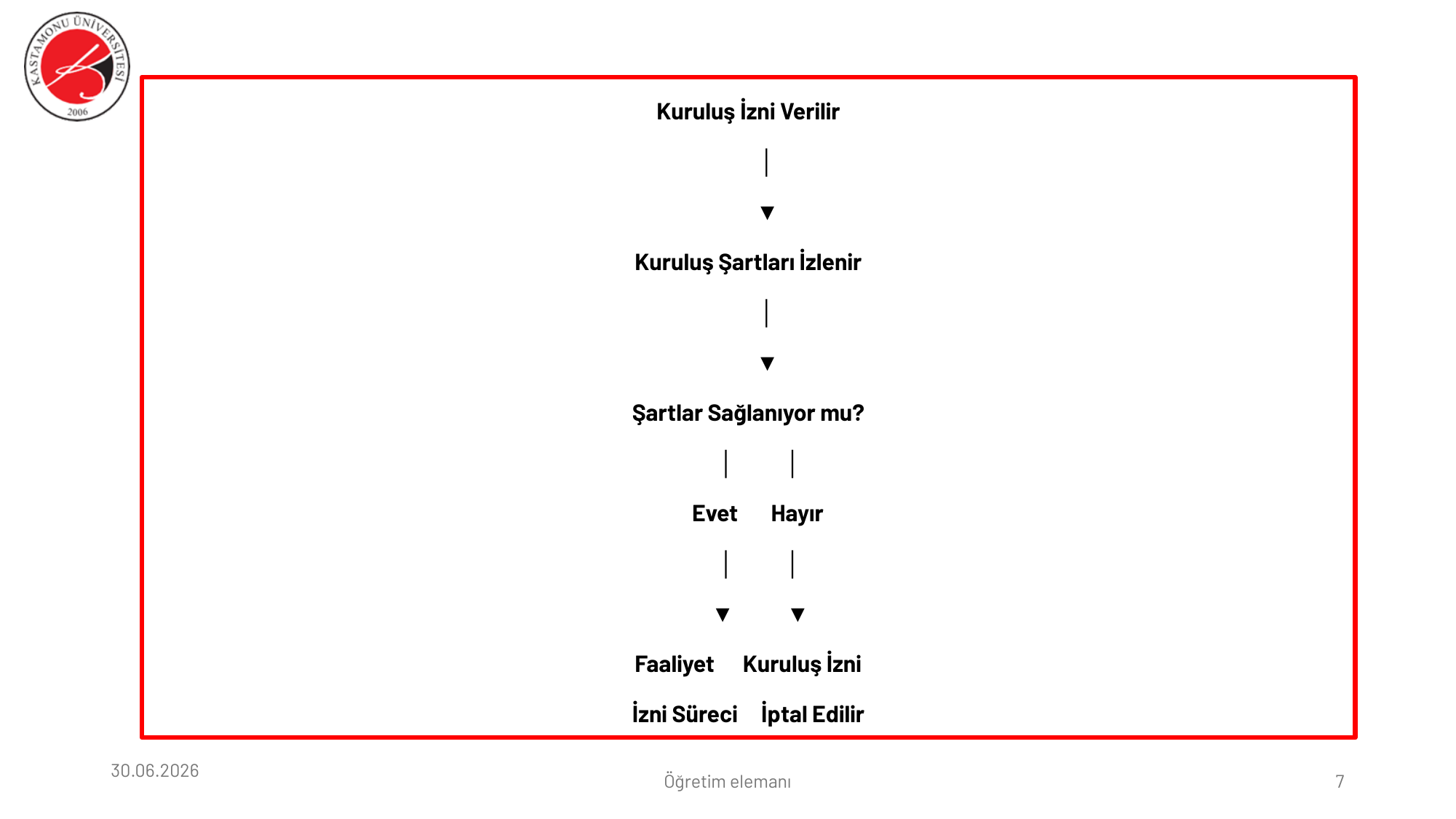

Kuruluş İzni Verilir
        │
        ▼
Kuruluş Şartları İzlenir
        │
        ▼
Şartlar Sağlanıyor mu?
     │           │
    Evet       Hayır
     │           │
     ▼           ▼
Faaliyet      Kuruluş İzni
İzni Süreci     İptal Edilir
30.06.2026

Öğretim elemanı
7